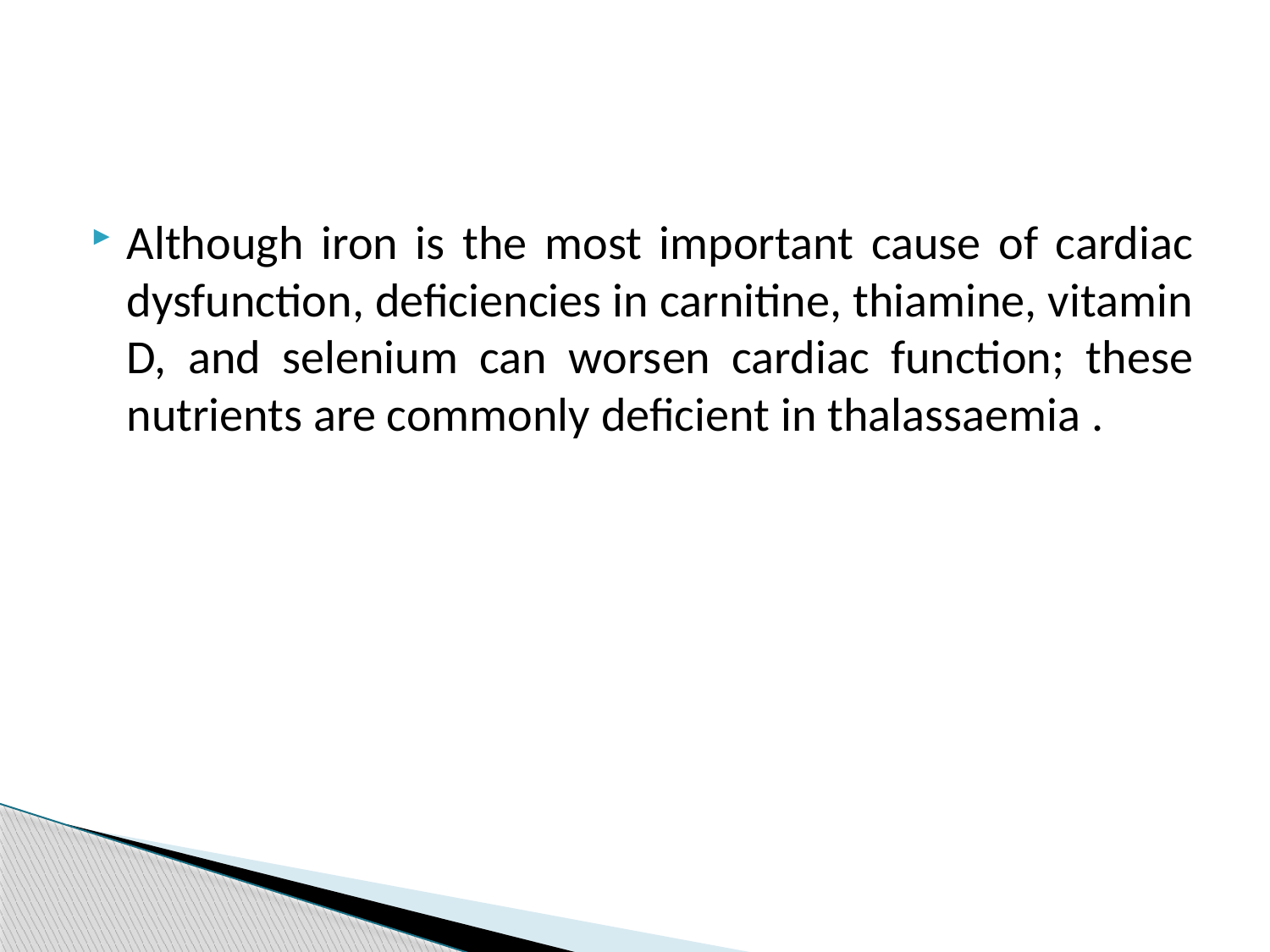

#
Although iron is the most important cause of cardiac dysfunction, deficiencies in carnitine, thiamine, vitamin D, and selenium can worsen cardiac function; these nutrients are commonly deficient in thalassaemia .